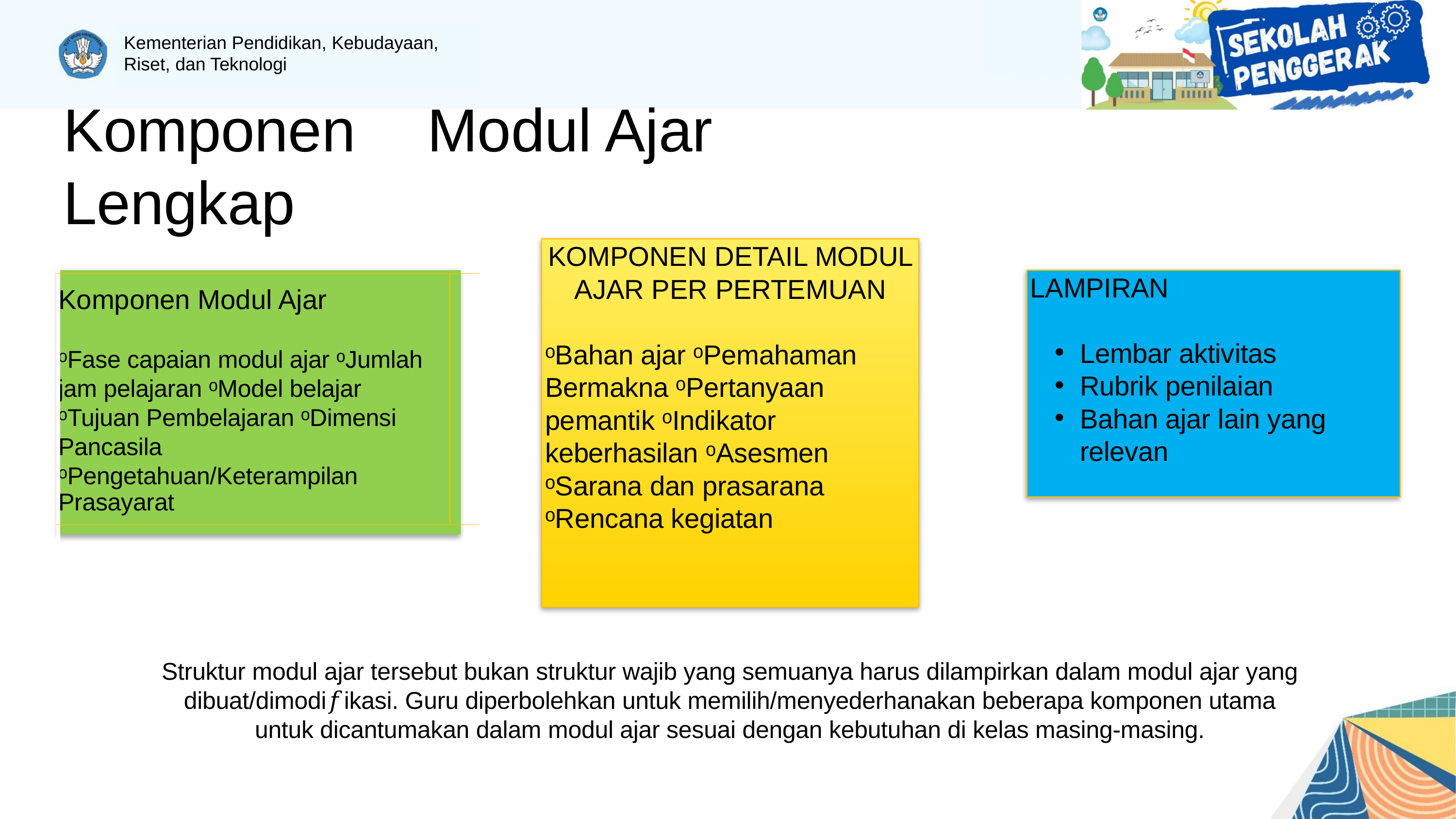

Kementerian Pendidikan, Kebudayaan, Riset, dan Teknologi
Komponen	Modul Ajar Lengkap

KOMPONEN DETAIL MODUL AJAR PER PERTEMUAN

ᵒBahan ajar ᵒPemahaman Bermakna ᵒPertanyaan pemantik ᵒIndikator keberhasilan ᵒAsesmen
ᵒSarana dan prasarana
ᵒRencana kegiatan

|  |  |
| --- | --- |
| Komponen Modul Ajar ᵒFase capaian modul ajar ᵒJumlah jam pelajaran ᵒModel belajar ᵒTujuan Pembelajaran ᵒDimensi Pancasila ᵒPengetahuan/Keterampilan Prasayarat |  |
|  |  |

LAMPIRAN

Lembar aktivitas
Rubrik penilaian
Bahan ajar lain yang relevan

Struktur modul ajar tersebut bukan struktur wajib yang semuanya harus dilampirkan dalam modul ajar yang dibuat/dimodi𝑓ikasi. Guru diperbolehkan untuk memilih/menyederhanakan beberapa komponen utama untuk dicantumakan dalam modul ajar sesuai dengan kebutuhan di kelas masing-masing.